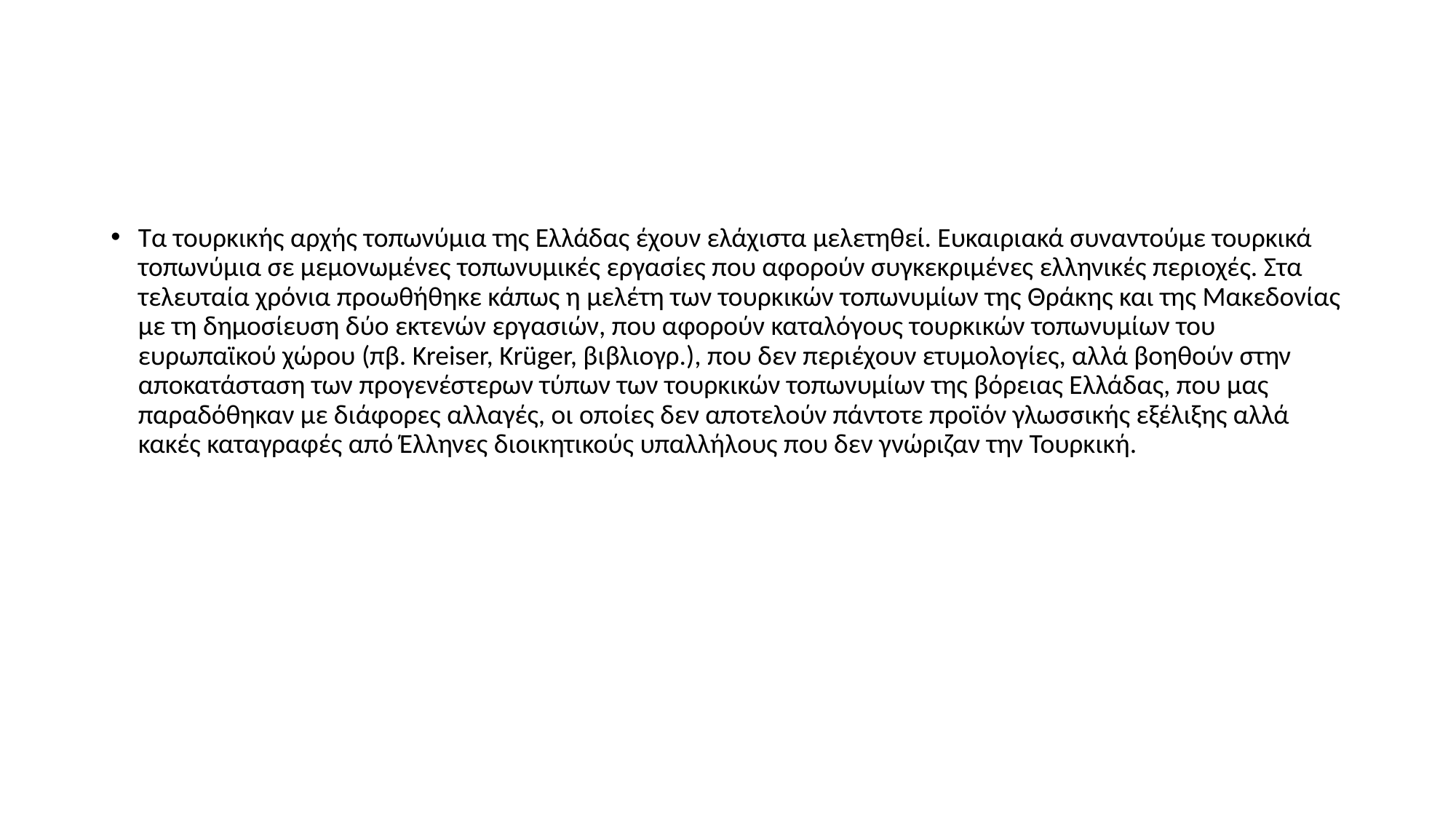

#
Τα τουρκικής αρχής τοπωνύμια της Ελλάδας έχουν ελάχιστα μελετηθεί. Ευκαιριακά συναντούμε τουρκικά τοπωνύμια σε μεμονωμένες τοπωνυμικές εργασίες που αφορούν συγκεκριμένες ελληνικές περιοχές. Στα τελευταία χρόνια προωθήθηκε κάπως η μελέτη των τουρκικών τοπωνυμίων της Θράκης και της Μακεδονίας με τη δημοσίευση δύο εκτενών εργασιών, που αφορούν καταλόγους τουρκικών τοπωνυμίων του ευρωπαϊκού χώρου (πβ. Kreiser, Krüger, βιβλιογρ.), που δεν περιέχουν ετυμολογίες, αλλά βοηθούν στην αποκατάσταση των προγενέστερων τύπων των τουρκικών τοπωνυμίων της βόρειας Ελλάδας, που μας παραδόθηκαν με διάφορες αλλαγές, οι οποίες δεν αποτελούν πάντοτε προϊόν γλωσσικής εξέλιξης αλλά κακές καταγραφές από Έλληνες διοικητικούς υπαλλήλους που δεν γνώριζαν την Τουρκική.